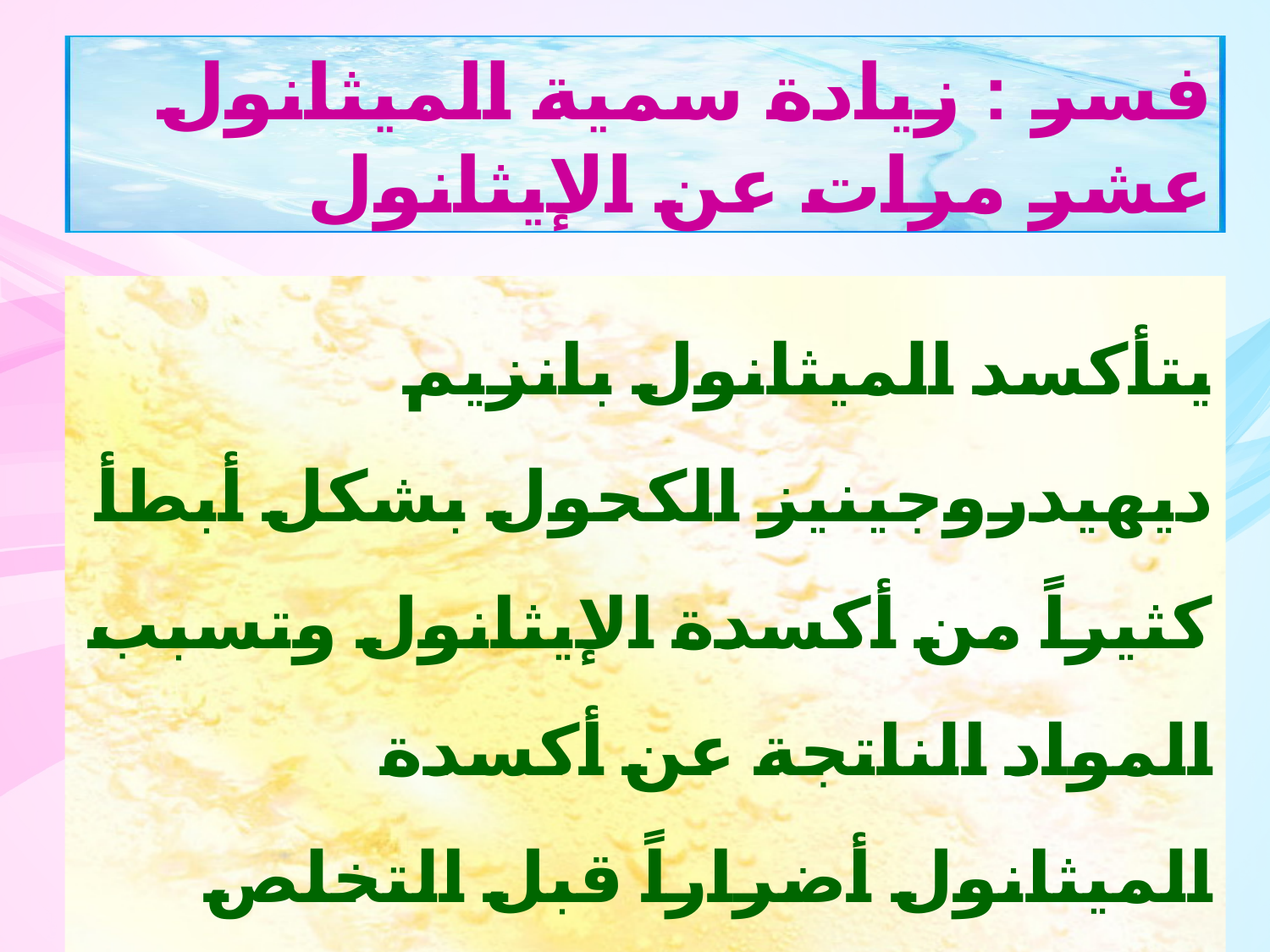

فسر : زيادة سمية الميثانول عشر مرات عن الإيثانول
يتأكسد الميثانول بانزيم ديهيدروجينيز الكحول بشكل أبطأ كثيراً من أكسدة الإيثانول وتسبب المواد الناتجة عن أكسدة الميثانول أضراراً قبل التخلص منها
23